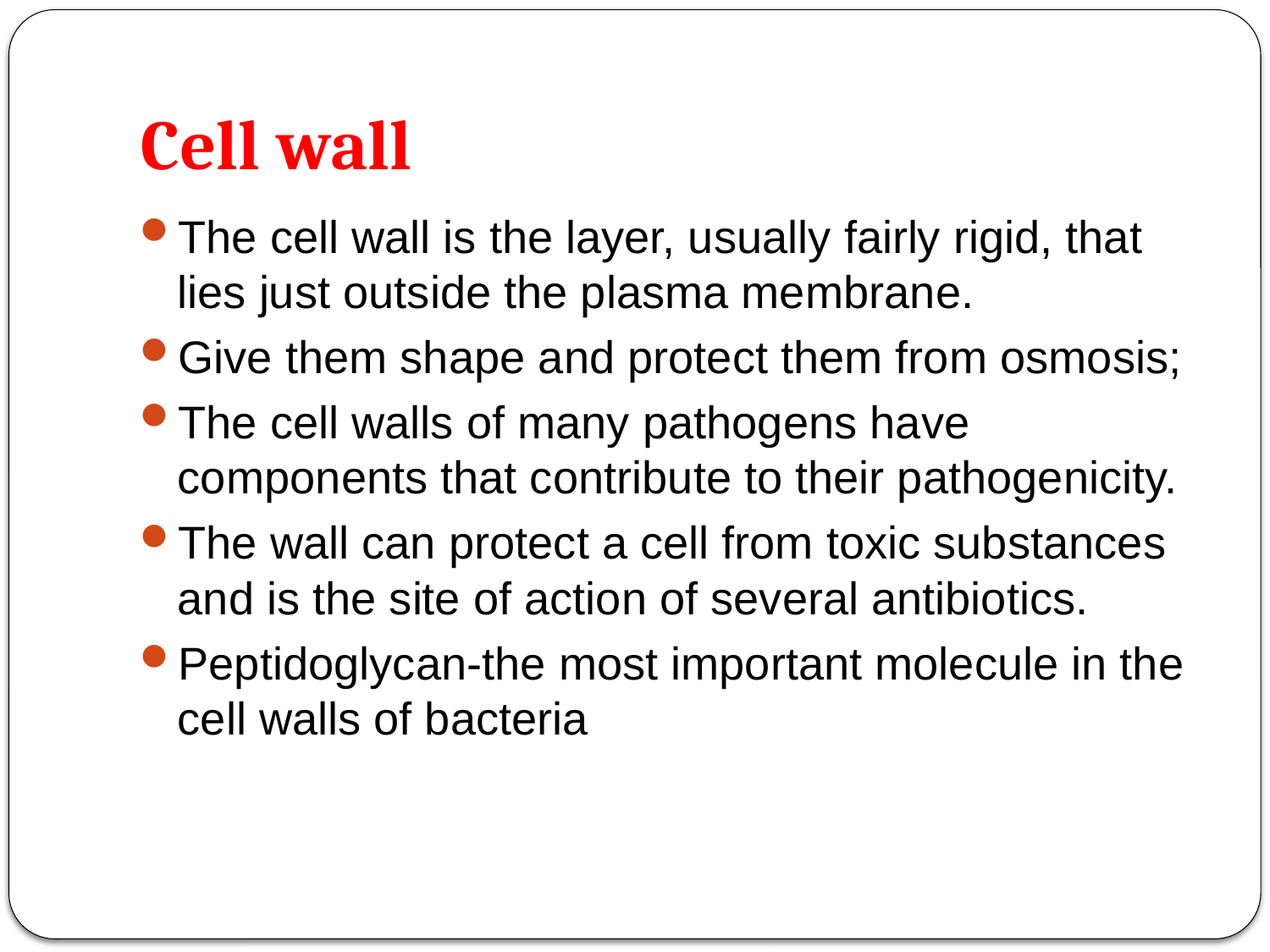

# Cell wall
The cell wall is the layer, usually fairly rigid, that lies just outside the plasma membrane.
Give them shape and protect them from osmosis;
The cell walls of many pathogens have components that contribute to their pathogenicity.
The wall can protect a cell from toxic substances and is the site of action of several antibiotics.
Peptidoglycan-the most important molecule in the cell walls of bacteria